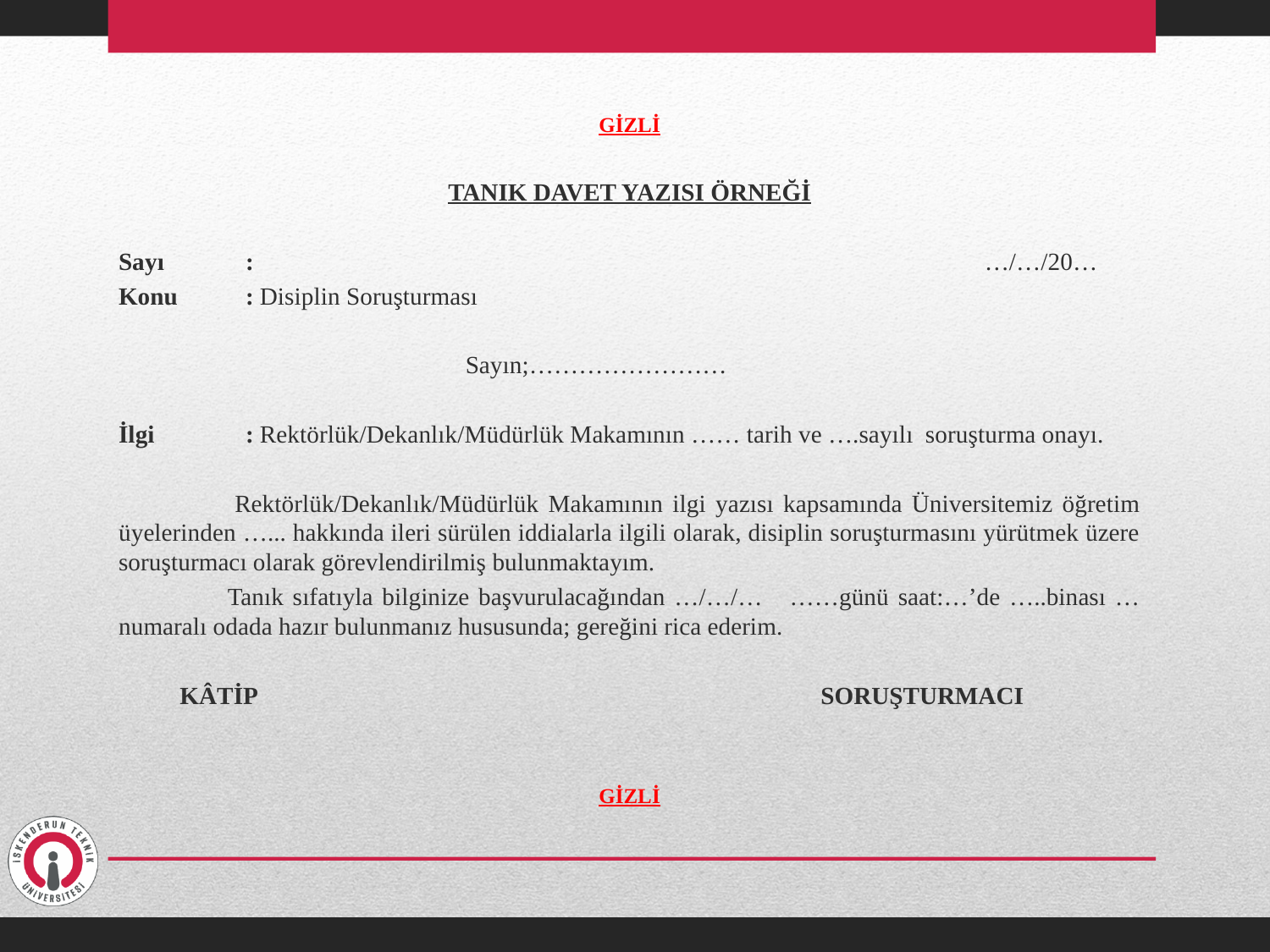

GİZLİ

TANIK DAVET YAZISI ÖRNEĞİ

Sayı	:                                                                                                                       …/…/20…
Konu	: Disiplin Soruşturması

                                                        Sayın;……………………

İlgi 	: Rektörlük/Dekanlık/Müdürlük Makamının …… tarih ve ….sayılı  soruşturma onayı.

            Rektörlük/Dekanlık/Müdürlük Makamının ilgi yazısı kapsamında Üniversitemiz öğretim üyelerinden …... hakkında ileri sürülen iddialarla ilgili olarak, disiplin soruşturmasını yürütmek üzere soruşturmacı olarak görevlendirilmiş bulunmaktayım.
            Tanık sıfatıyla bilginize başvurulacağından …/…/…   ……günü saat:…’de …..binası … numaralı odada hazır bulunmanız hususunda; gereğini rica ederim.

          KÂTİP	                                                                         SORUŞTURMACI

GİZLİ